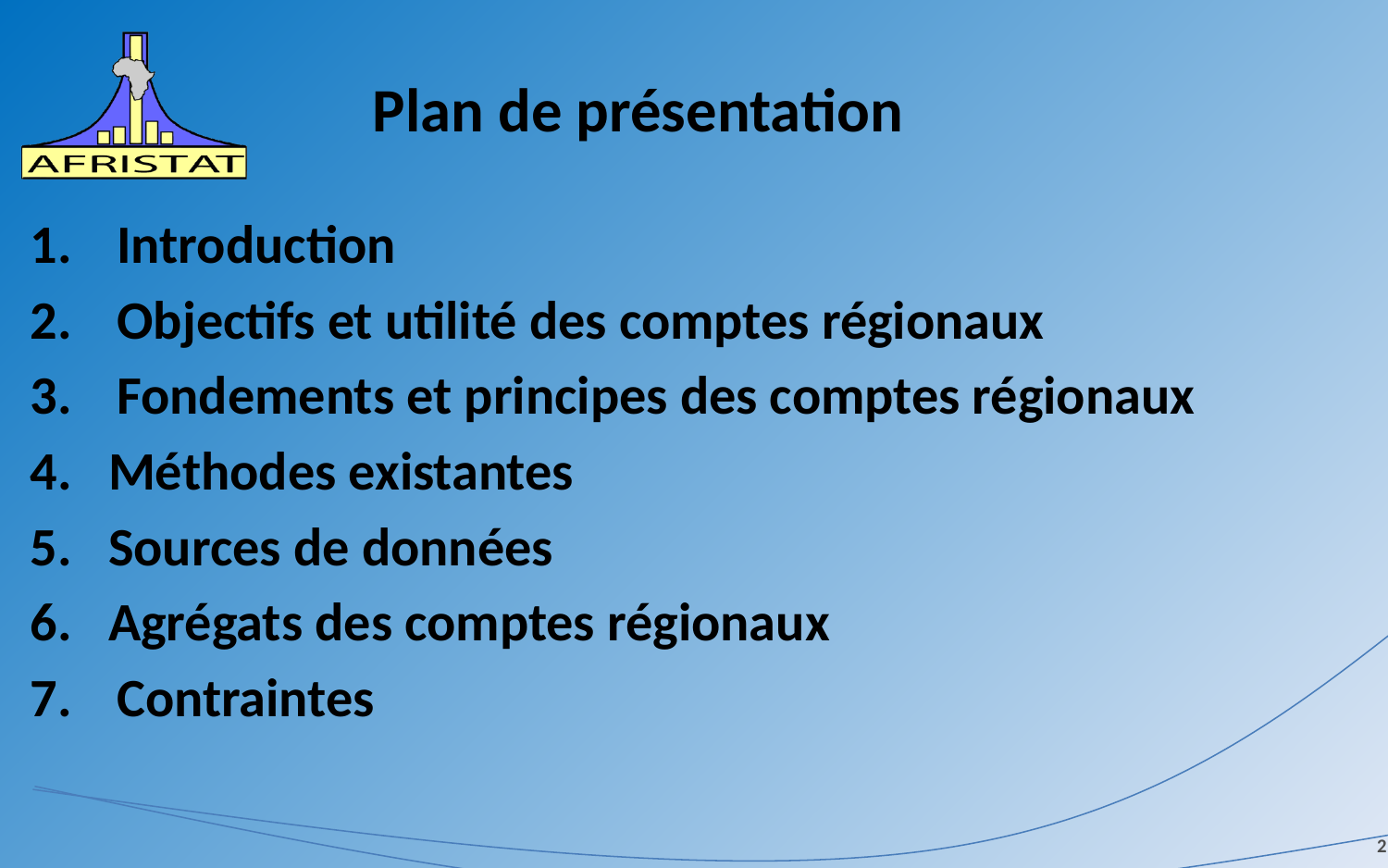

# Plan de présentation
Introduction
Objectifs et utilité des comptes régionaux
Fondements et principes des comptes régionaux
Méthodes existantes
Sources de données
Agrégats des comptes régionaux
Contraintes

2